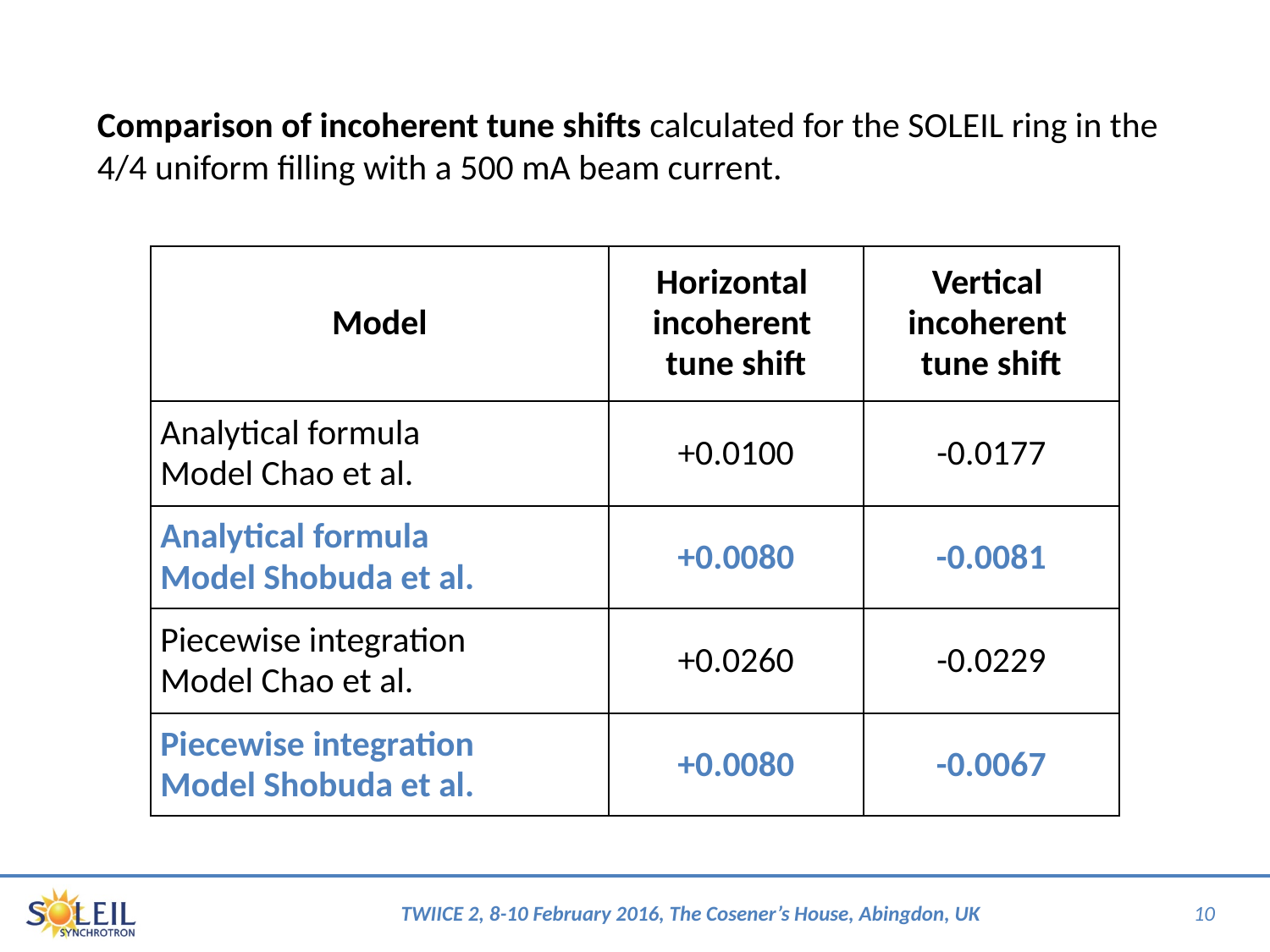

Comparison of incoherent tune shifts calculated for the SOLEIL ring in the 4/4 uniform filling with a 500 mA beam current.
| Model | Horizontal incoherent tune shift | Vertical incoherent tune shift |
| --- | --- | --- |
| Analytical formula Model Chao et al. | +0.0100 | -0.0177 |
| Analytical formula Model Shobuda et al. | +0.0080 | -0.0081 |
| Piecewise integration Model Chao et al. | +0.0260 | -0.0229 |
| Piecewise integration Model Shobuda et al. | +0.0080 | -0.0067 |